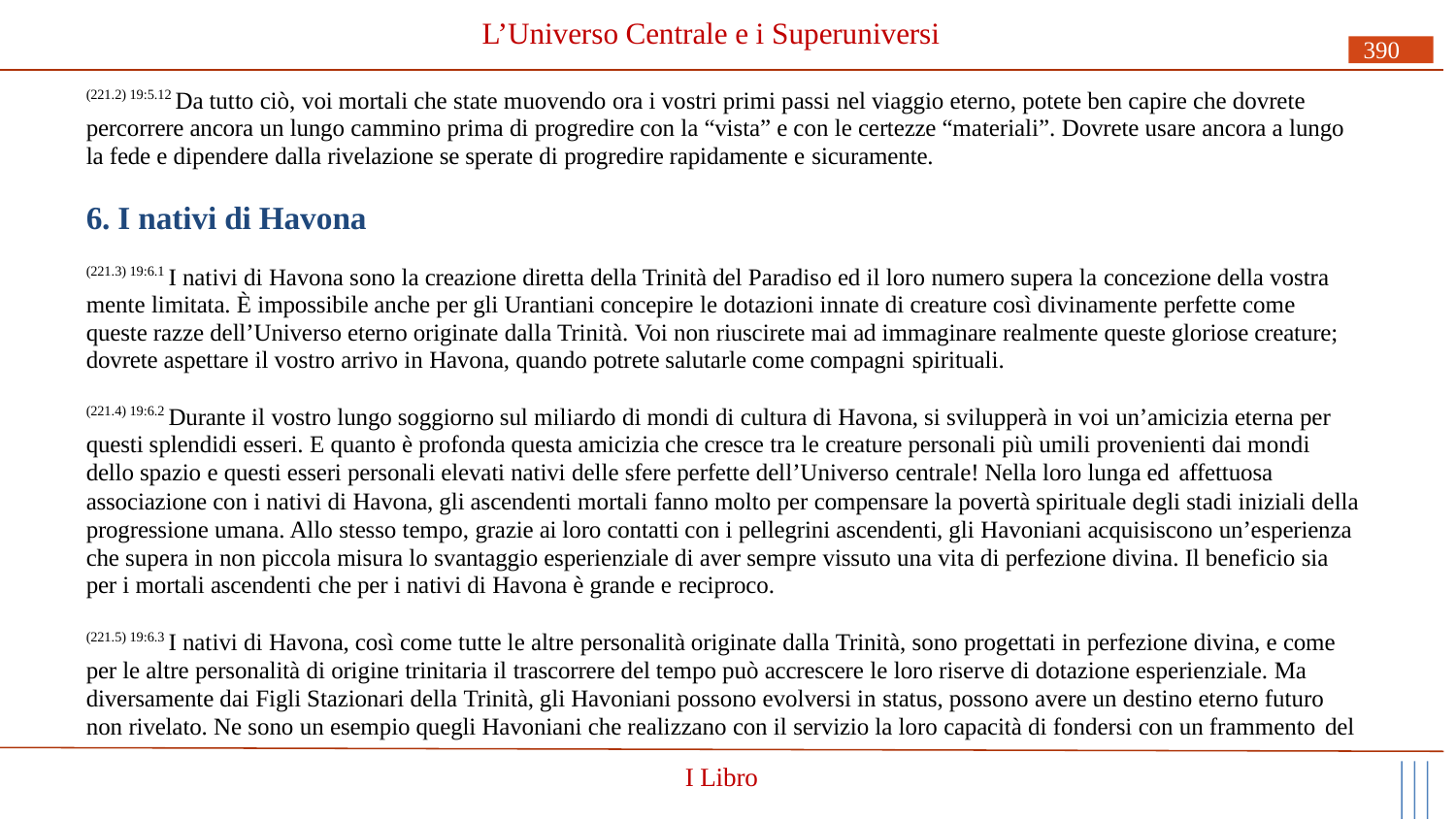

# L’Universo Centrale e i Superuniversi
390

(221.2) 19:5.12 Da tutto ciò, voi mortali che state muovendo ora i vostri primi passi nel viaggio eterno, potete ben capire che dovrete  percorrere ancora un lungo cammino prima di progredire con la “vista” e con le certezze “materiali”. Dovrete usare ancora a lungo  la fede e dipendere dalla rivelazione se sperate di progredire rapidamente e sicuramente.

6. I nativi di Havona
(221.3) 19:6.1 I nativi di Havona sono la creazione diretta della Trinità del Paradiso ed il loro numero supera la concezione della vostra  mente limitata. È impossibile anche per gli Urantiani concepire le dotazioni innate di creature così divinamente perfette come  queste razze dell’Universo eterno originate dalla Trinità. Voi non riuscirete mai ad immaginare realmente queste gloriose creature;  dovrete aspettare il vostro arrivo in Havona, quando potrete salutarle come compagni spirituali.

(221.4) 19:6.2 Durante il vostro lungo soggiorno sul miliardo di mondi di cultura di Havona, si svilupperà in voi un’amicizia eterna per  questi splendidi esseri. E quanto è profonda questa amicizia che cresce tra le creature personali più umili provenienti dai mondi  dello spazio e questi esseri personali elevati nativi delle sfere perfette dell’Universo centrale! Nella loro lunga ed affettuosa
associazione con i nativi di Havona, gli ascendenti mortali fanno molto per compensare la povertà spirituale degli stadi iniziali della  progressione umana. Allo stesso tempo, grazie ai loro contatti con i pellegrini ascendenti, gli Havoniani acquisiscono un’esperienza  che supera in non piccola misura lo svantaggio esperienziale di aver sempre vissuto una vita di perfezione divina. Il beneficio sia  per i mortali ascendenti che per i nativi di Havona è grande e reciproco.

(221.5) 19:6.3 I nativi di Havona, così come tutte le altre personalità originate dalla Trinità, sono progettati in perfezione divina, e come  per le altre personalità di origine trinitaria il trascorrere del tempo può accrescere le loro riserve di dotazione esperienziale. Ma  diversamente dai Figli Stazionari della Trinità, gli Havoniani possono evolversi in status, possono avere un destino eterno futuro  non rivelato. Ne sono un esempio quegli Havoniani che realizzano con il servizio la loro capacità di fondersi con un frammento del

I Libro